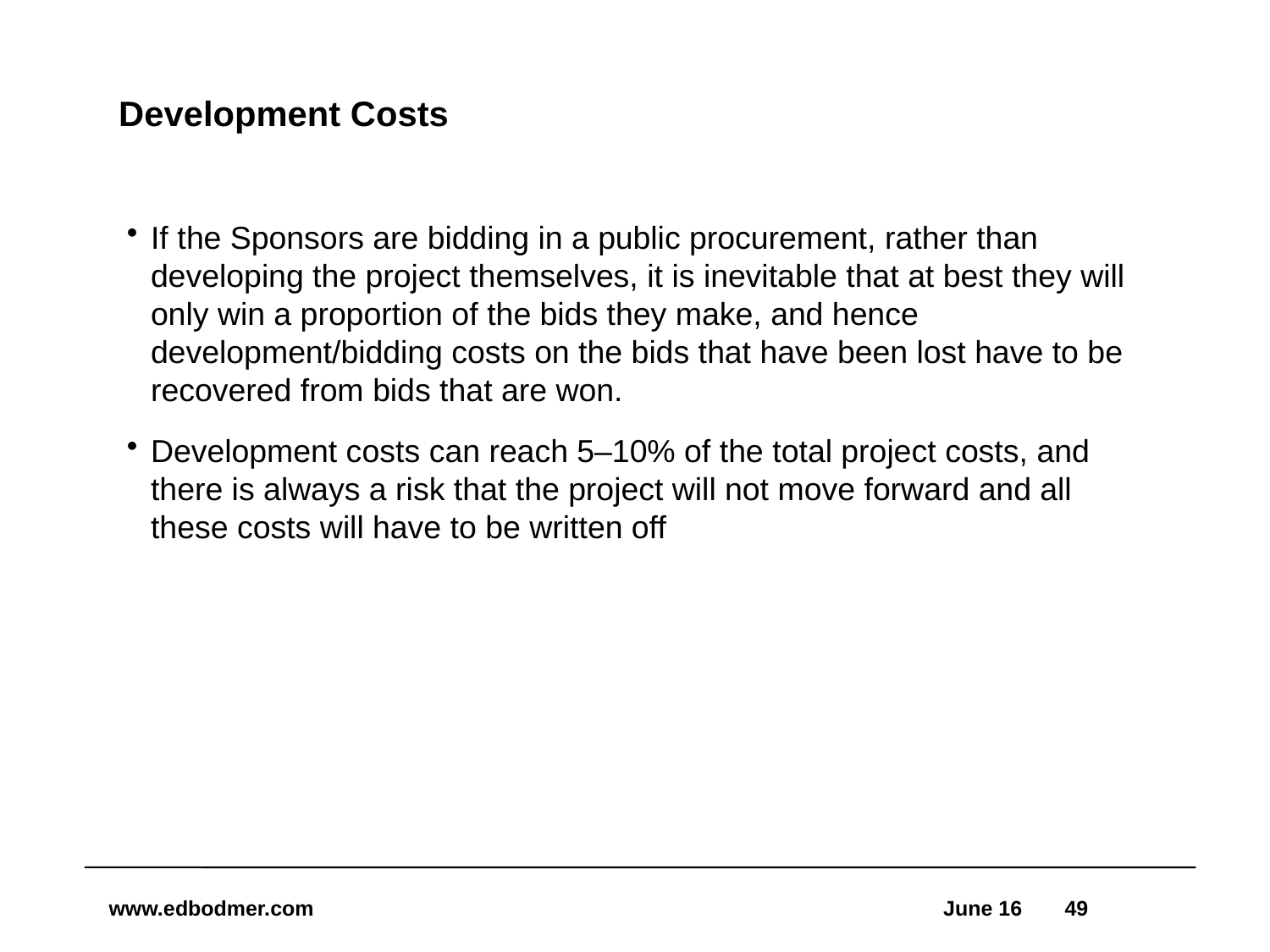

# Development Costs
If the Sponsors are bidding in a public procurement, rather than developing the project themselves, it is inevitable that at best they will only win a proportion of the bids they make, and hence development/bidding costs on the bids that have been lost have to be recovered from bids that are won.
Development costs can reach 5–10% of the total project costs, and there is always a risk that the project will not move forward and all these costs will have to be written off